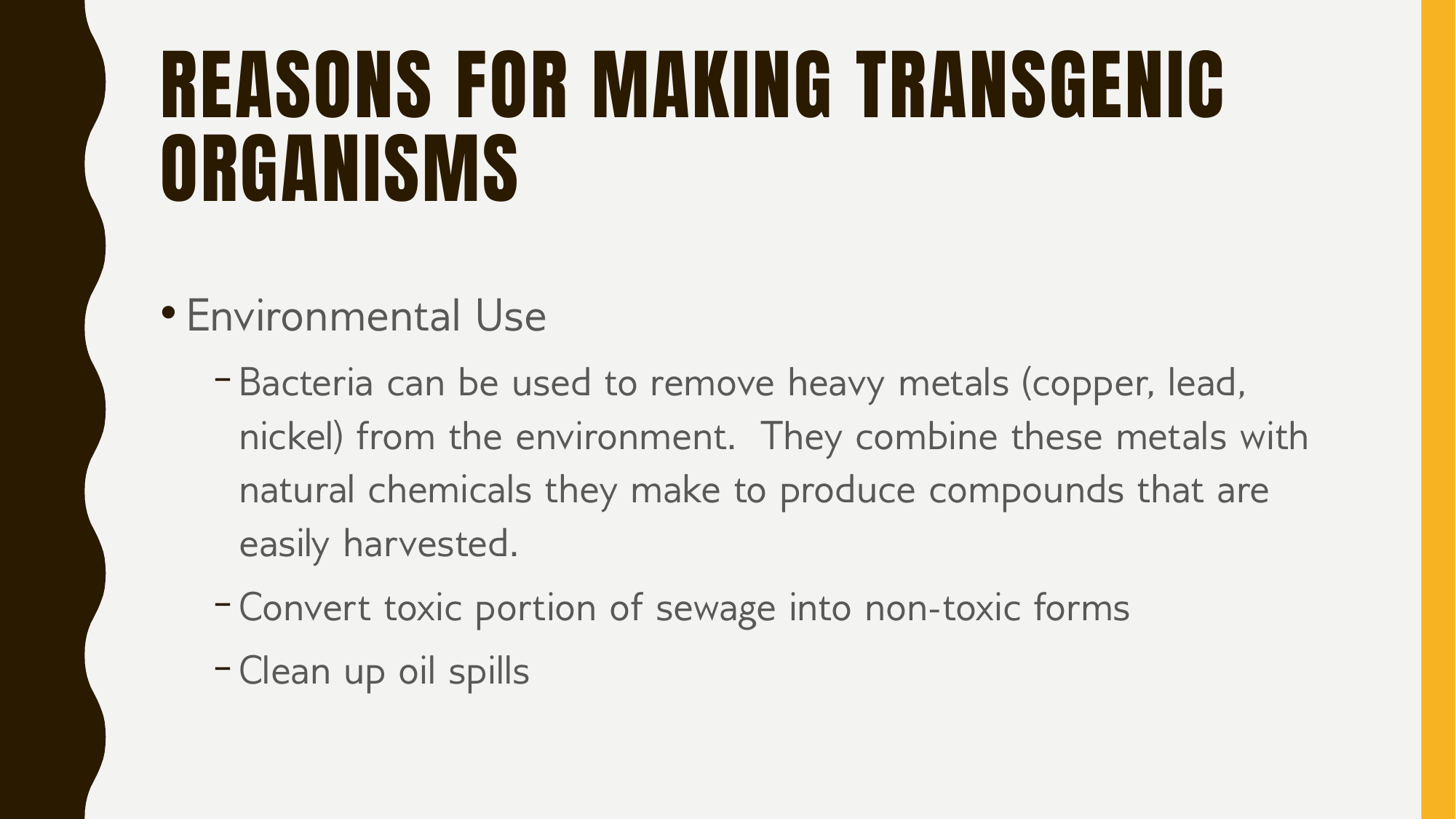

# Reasons for making transgenic organisms
Environmental Use
Bacteria can be used to remove heavy metals (copper, lead, nickel) from the environment.  They combine these metals with natural chemicals they make to produce compounds that are easily harvested.
Convert toxic portion of sewage into non-toxic forms
Clean up oil spills